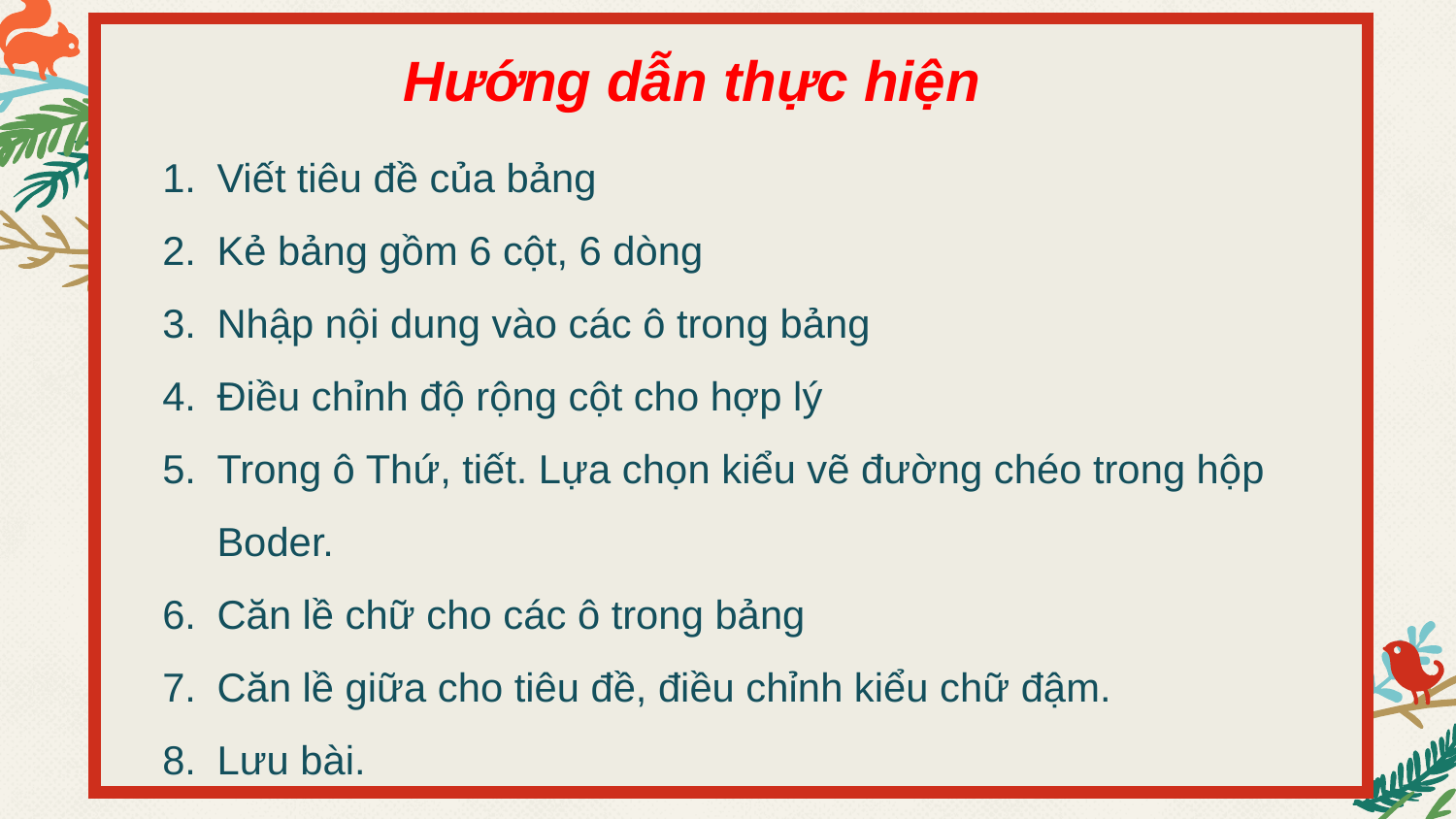

# Hướng dẫn thực hiện
Viết tiêu đề của bảng
Kẻ bảng gồm 6 cột, 6 dòng
Nhập nội dung vào các ô trong bảng
Điều chỉnh độ rộng cột cho hợp lý
Trong ô Thứ, tiết. Lựa chọn kiểu vẽ đường chéo trong hộp Boder.
Căn lề chữ cho các ô trong bảng
Căn lề giữa cho tiêu đề, điều chỉnh kiểu chữ đậm.
Lưu bài.